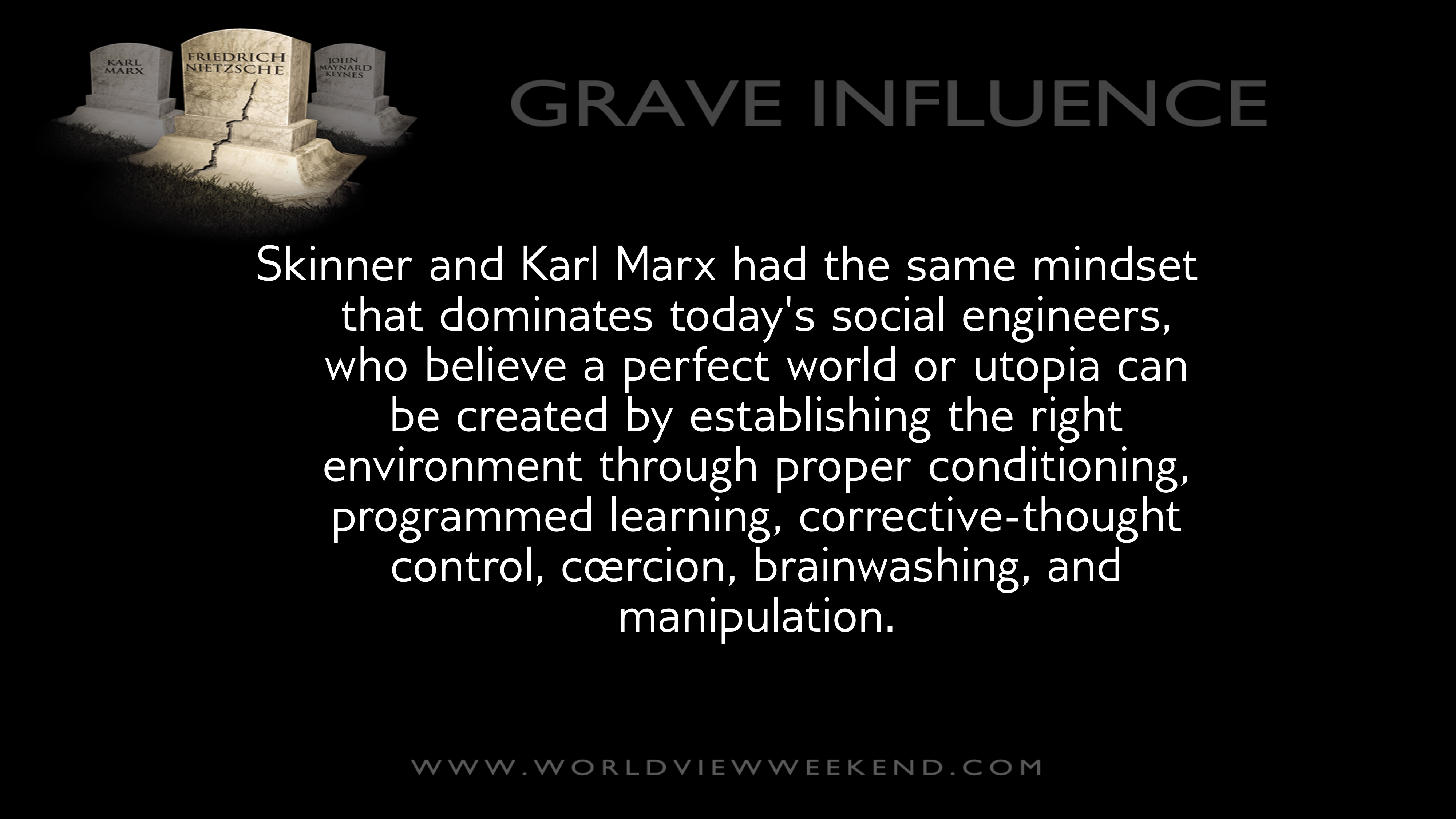

Skinner and Karl Marx had the same mindset that dominates today's social engineers, who believe a perfect world or utopia can be created by establishing the right environment through proper conditioning, programmed learning, corrective-thought control, coercion, brainwashing, and manipulation.